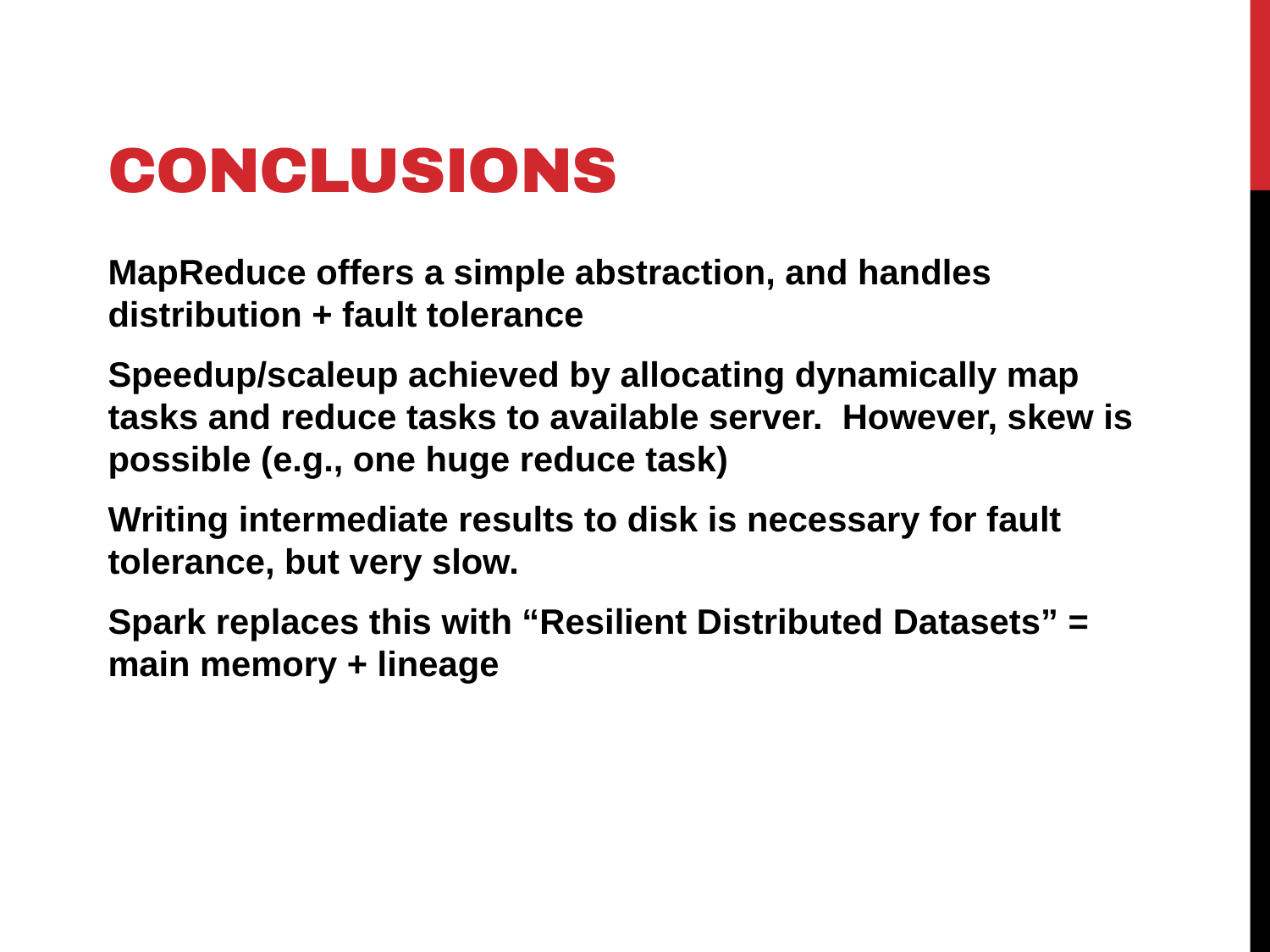

# Conclusions
MapReduce offers a simple abstraction, and handles distribution + fault tolerance
Speedup/scaleup achieved by allocating dynamically map tasks and reduce tasks to available server.  However, skew is possible (e.g., one huge reduce task)
Writing intermediate results to disk is necessary for fault tolerance, but very slow.
Spark replaces this with “Resilient Distributed Datasets” = main memory + lineage